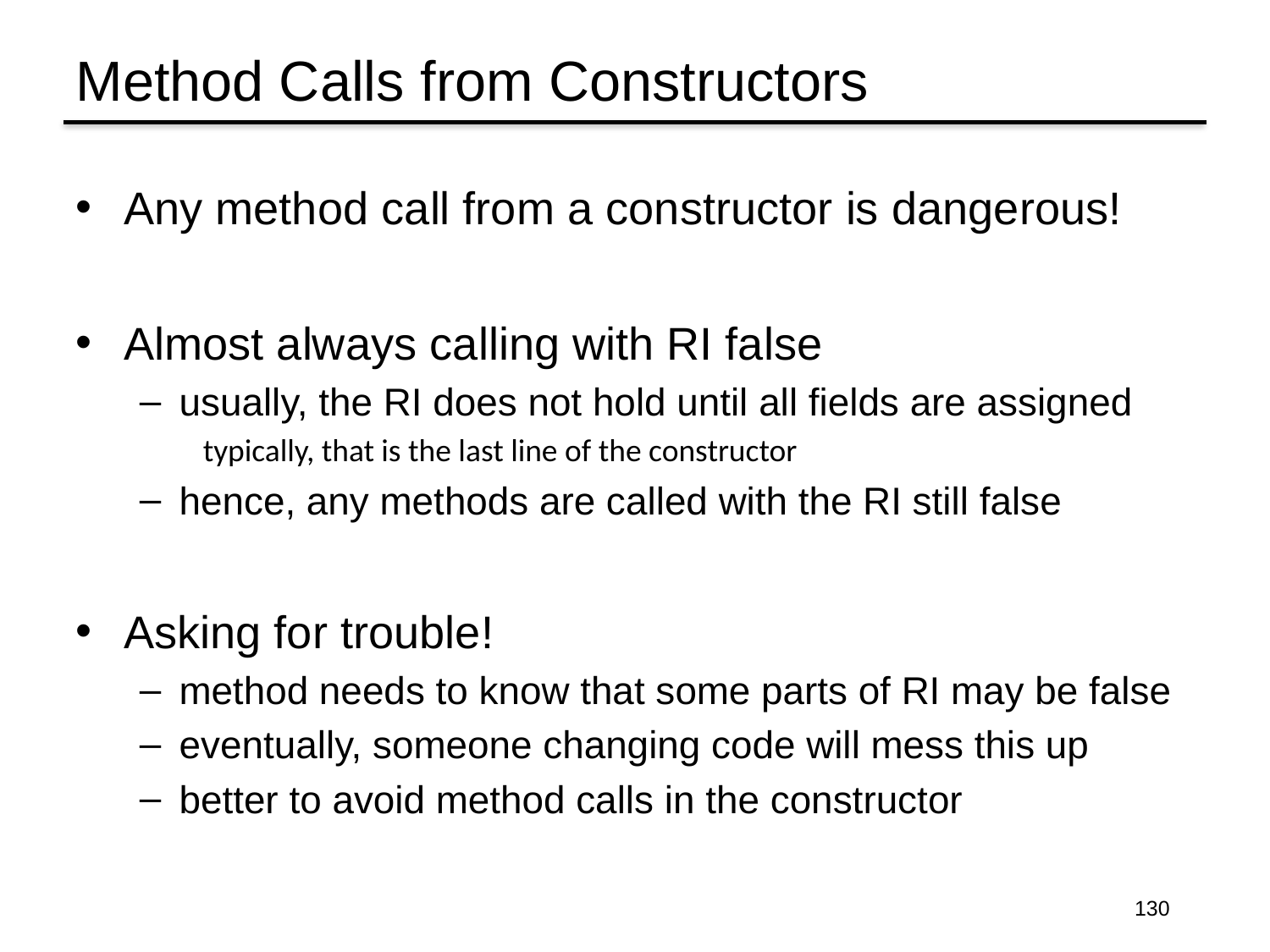

# Method Calls from Constructors
Any method call from a constructor is dangerous!

Almost always calling with RI false
usually, the RI does not hold until all fields are assigned
typically, that is the last line of the constructor
hence, any methods are called with the RI still false

Asking for trouble!
method needs to know that some parts of RI may be false
eventually, someone changing code will mess this up
better to avoid method calls in the constructor
130